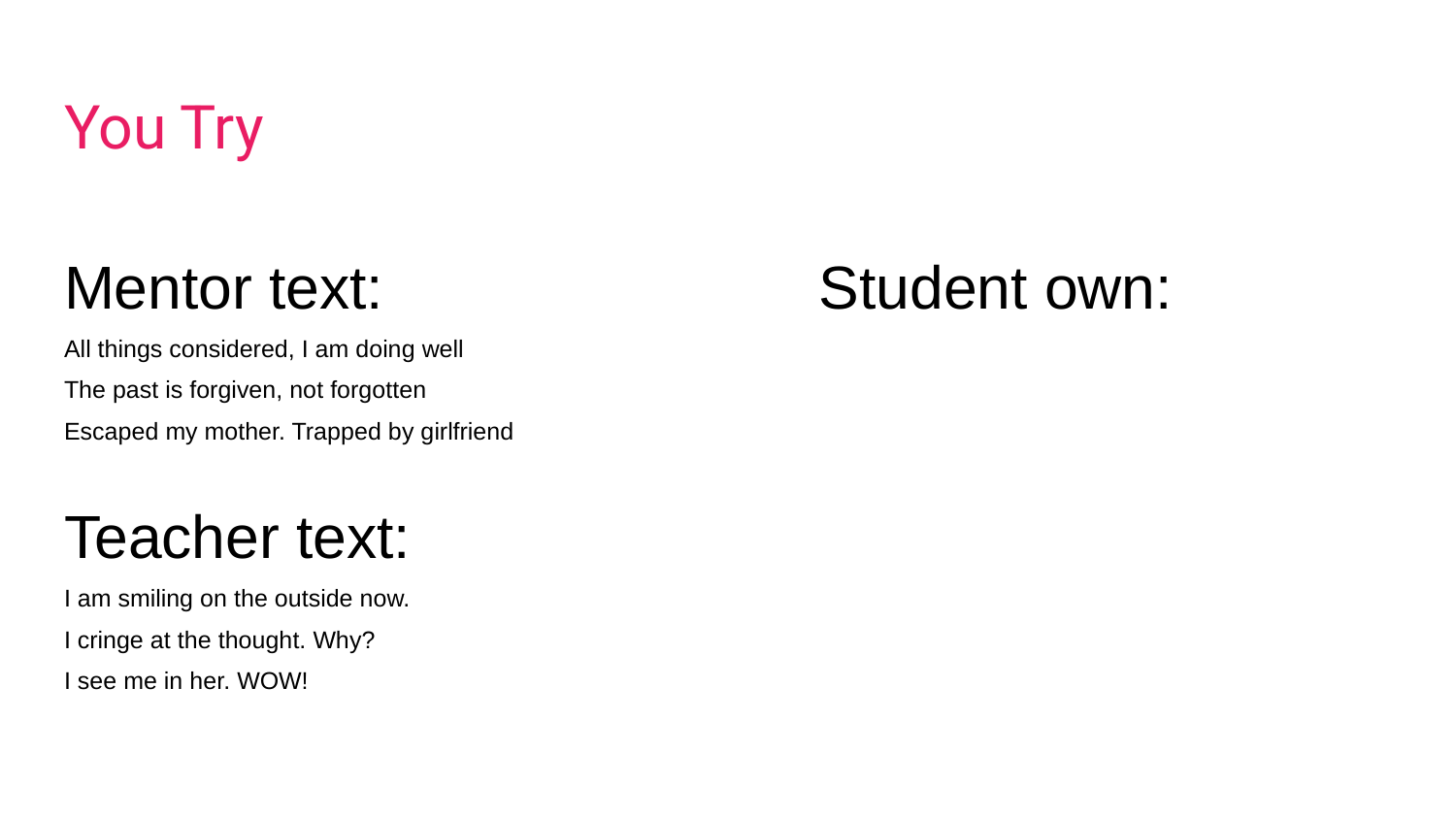

# You Try
Mentor text:                          Student own:
All things considered, I am doing well
The past is forgiven, not forgotten
Escaped my mother. Trapped by girlfriend

Teacher text:
I am smiling on the outside now.
I cringe at the thought. Why?
I see me in her. WOW!